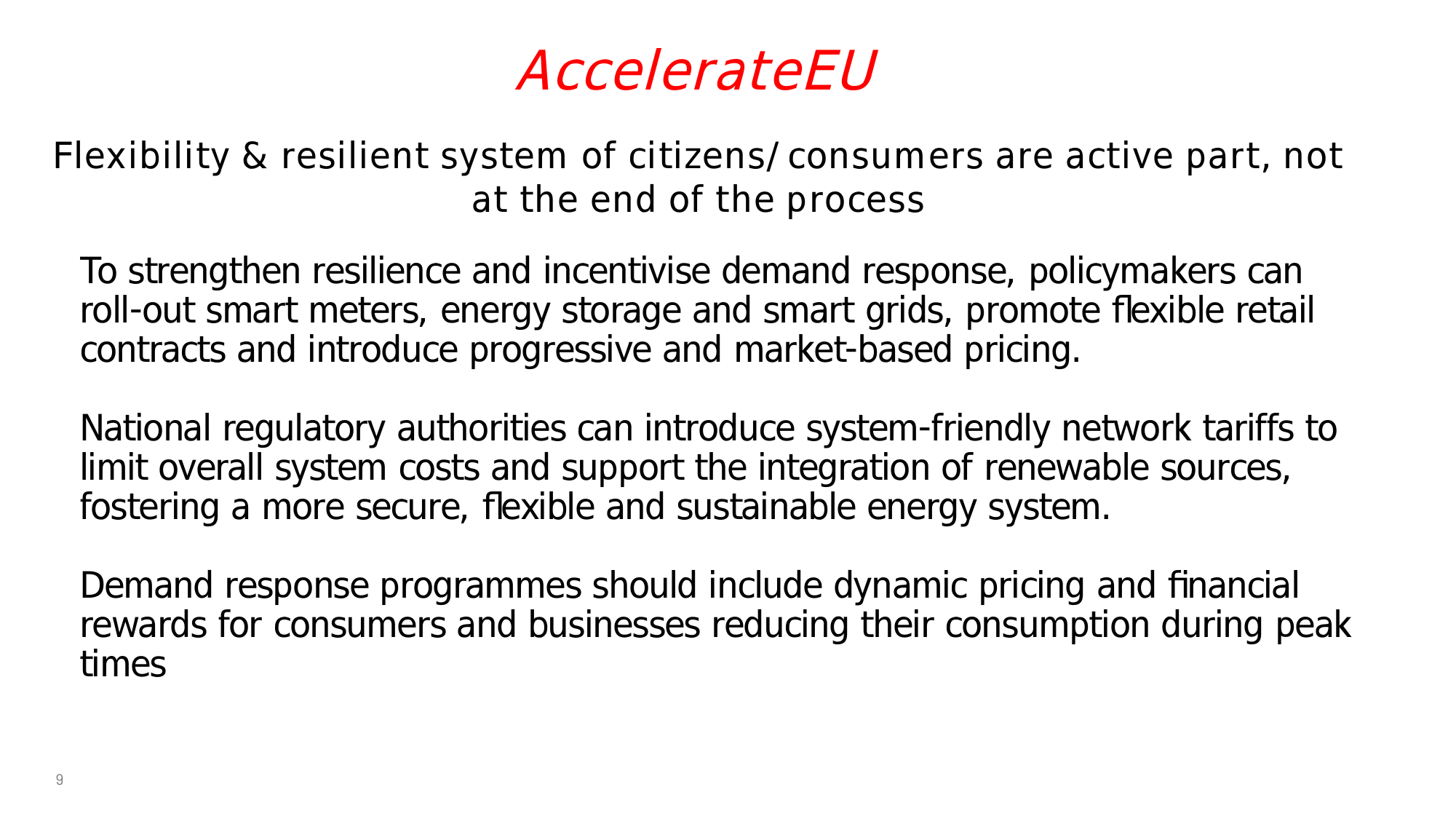

AccelerateEU

Flexibility & resilient system of citizens/consumers are active part, not at the end of the process
# To strengthen resilience and incentivise demand response, policymakers can roll-out smart meters, energy storage and smart grids, promote flexible retail contracts and introduce progressive and market-based pricing. National regulatory authorities can introduce system-friendly network tariffs to limit overall system costs and support the integration of renewable sources, fostering a more secure, flexible and sustainable energy system. Demand response programmes should include dynamic pricing and financial rewards for consumers and businesses reducing their consumption during peak times
9